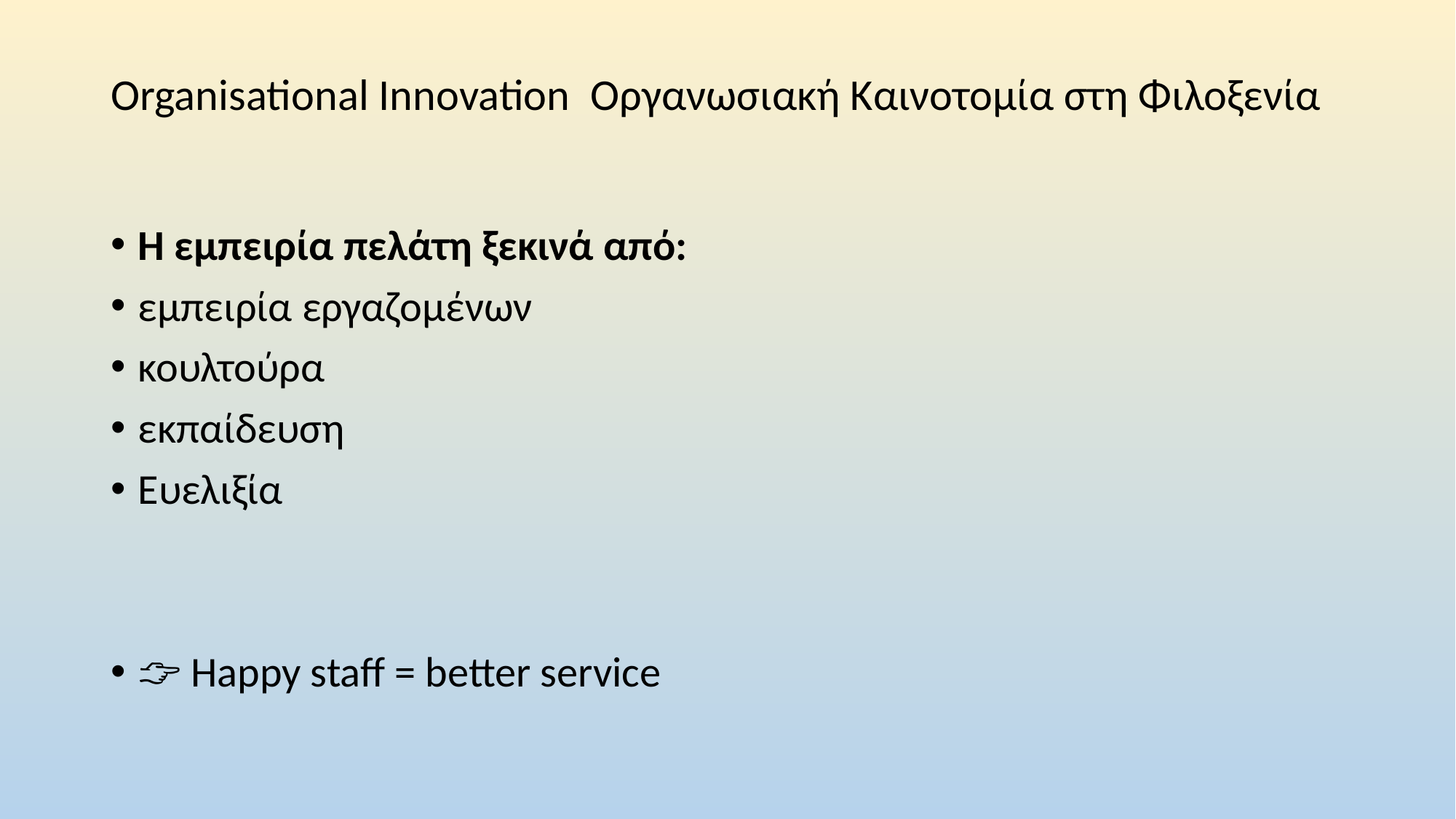

# Organisational Innovation  Οργανωσιακή Καινοτομία στη Φιλοξενία
Η εμπειρία πελάτη ξεκινά από:
εμπειρία εργαζομένων
κουλτούρα
εκπαίδευση
Ευελιξία

👉 Happy staff = better service